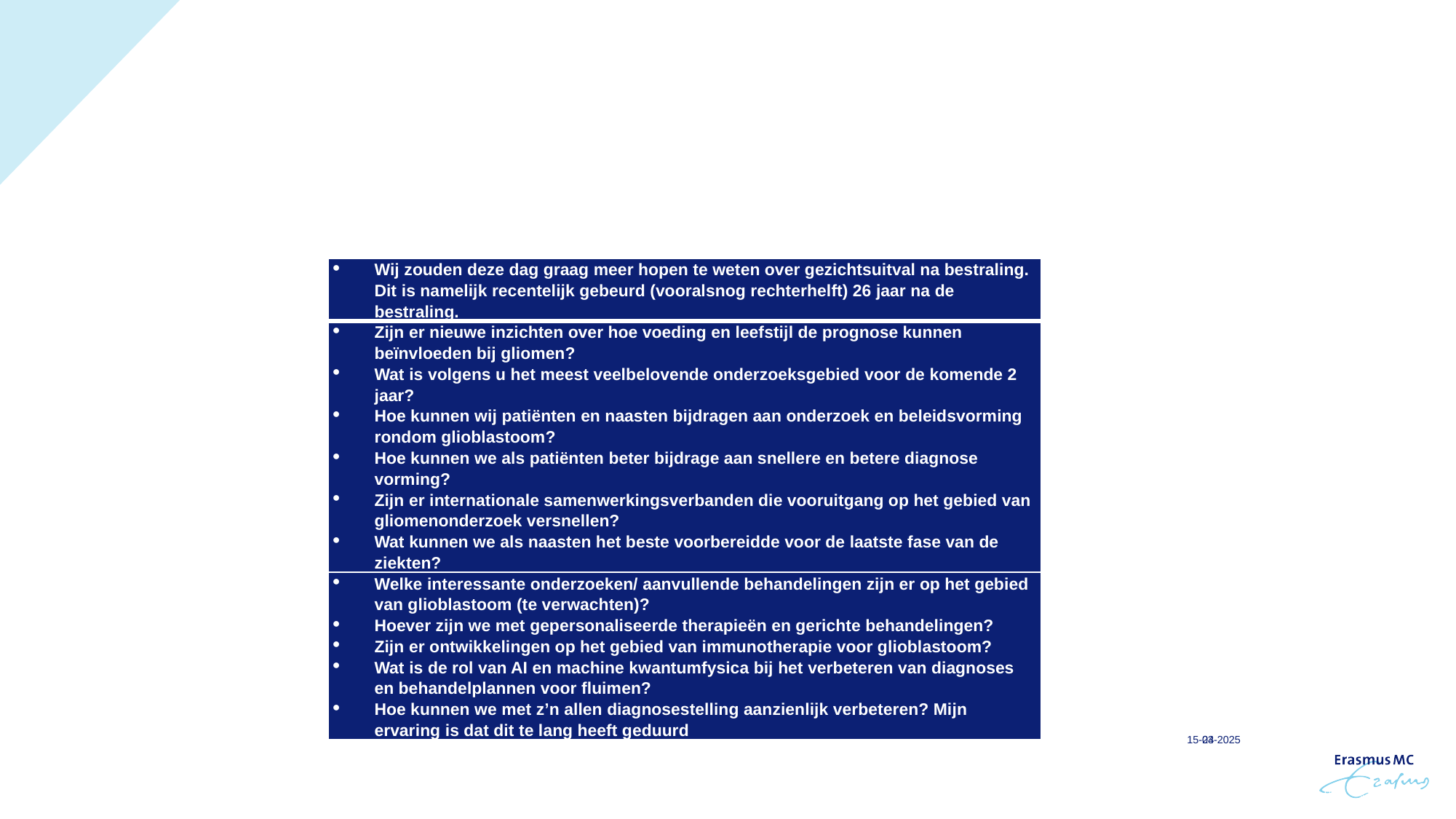

#
| Wij zouden deze dag graag meer hopen te weten over gezichtsuitval na bestraling.  Dit is namelijk recentelijk gebeurd (vooralsnog rechterhelft) 26 jaar na de bestraling. |
| --- |
| Zijn er nieuwe inzichten over hoe voeding en leefstijl de prognose kunnen beïnvloeden bij gliomen? Wat is volgens u het meest veelbelovende onderzoeksgebied voor de komende 2 jaar? Hoe kunnen wij patiënten en naasten bijdragen aan onderzoek en beleidsvorming rondom glioblastoom? Hoe kunnen we als patiënten beter bijdrage aan snellere en betere diagnose vorming? Zijn er internationale samenwerkingsverbanden die vooruitgang op het gebied van gliomenonderzoek versnellen? Wat kunnen we als naasten het beste voorbereidde voor de laatste fase van de ziekten? |
| Welke interessante onderzoeken/ aanvullende behandelingen zijn er op het gebied van glioblastoom (te verwachten)? Hoever zijn we met gepersonaliseerde therapieën en gerichte behandelingen? Zijn er ontwikkelingen op het gebied van immunotherapie voor glioblastoom? Wat is de rol van AI en machine kwantumfysica bij het verbeteren van diagnoses en behandelplannen voor fluimen? Hoe kunnen we met z’n allen diagnosestelling aanzienlijk verbeteren? Mijn ervaring is dat dit te lang heeft geduurd |
24
15-03-2025